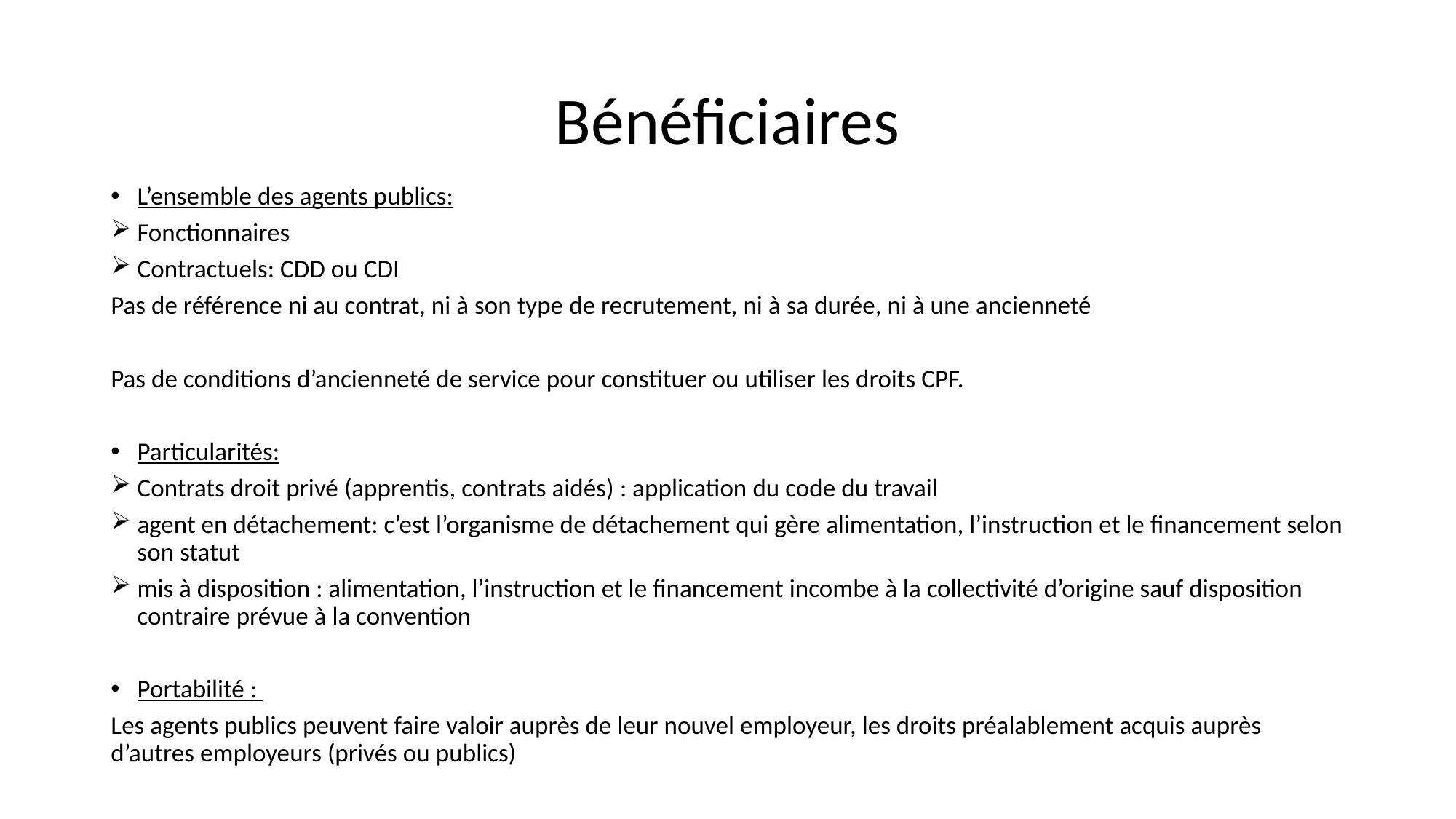

# Bénéficiaires
L’ensemble des agents publics:
Fonctionnaires
Contractuels: CDD ou CDI
Pas de référence ni au contrat, ni à son type de recrutement, ni à sa durée, ni à une ancienneté

Pas de conditions d’ancienneté de service pour constituer ou utiliser les droits CPF.

Particularités:
Contrats droit privé (apprentis, contrats aidés) : application du code du travail
agent en détachement: c’est l’organisme de détachement qui gère alimentation, l’instruction et le financement selon son statut
mis à disposition : alimentation, l’instruction et le financement incombe à la collectivité d’origine sauf disposition contraire prévue à la convention

Portabilité :
Les agents publics peuvent faire valoir auprès de leur nouvel employeur, les droits préalablement acquis auprès d’autres employeurs (privés ou publics)